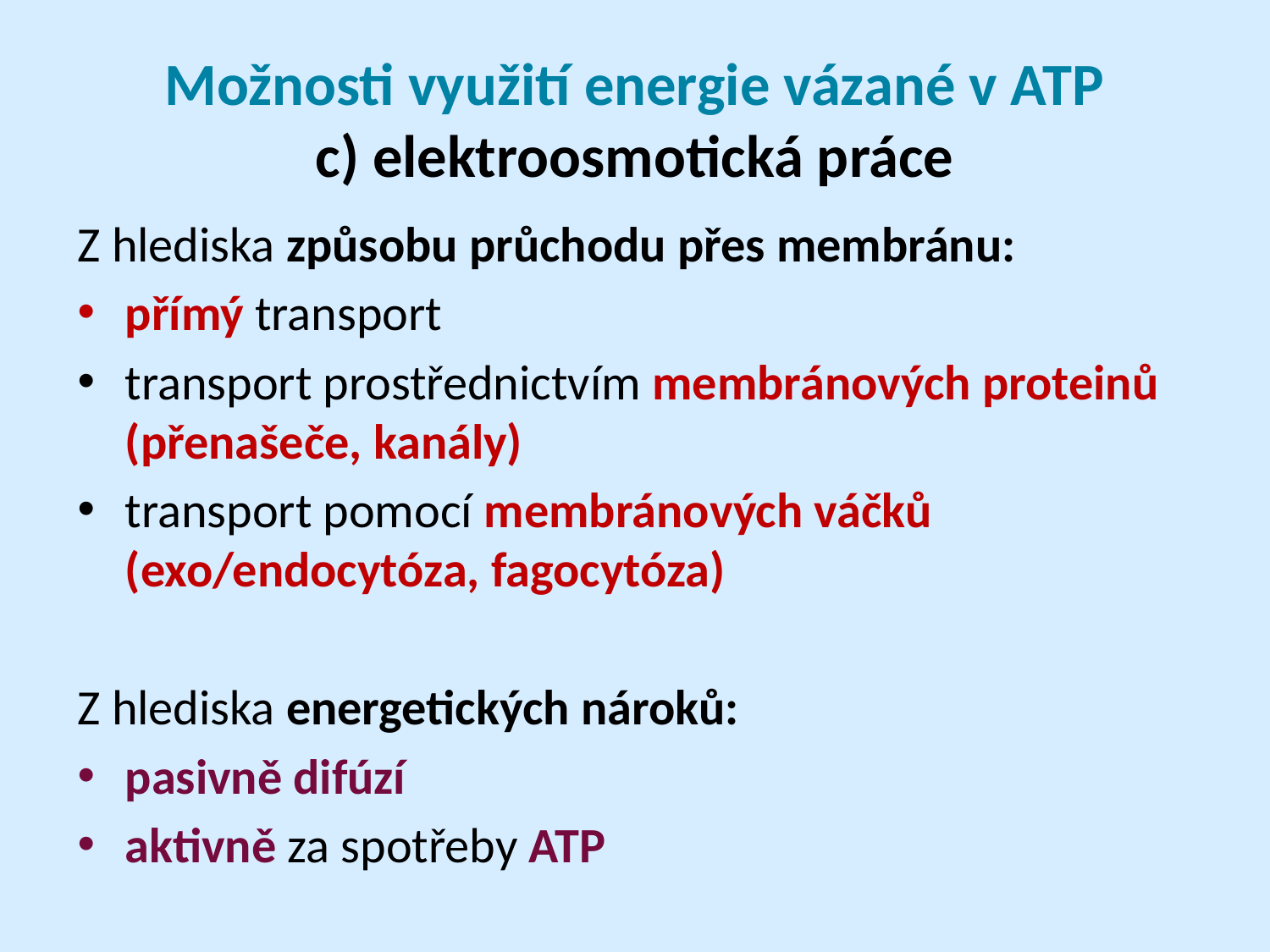

# Možnosti využití energie vázané v ATP c) elektroosmotická práce
Z hlediska způsobu průchodu přes membránu:
přímý transport
transport prostřednictvím membránových proteinů (přenašeče, kanály)
transport pomocí membránových váčků (exo/endocytóza, fagocytóza)

Z hlediska energetických nároků:
pasivně difúzí
aktivně za spotřeby ATP